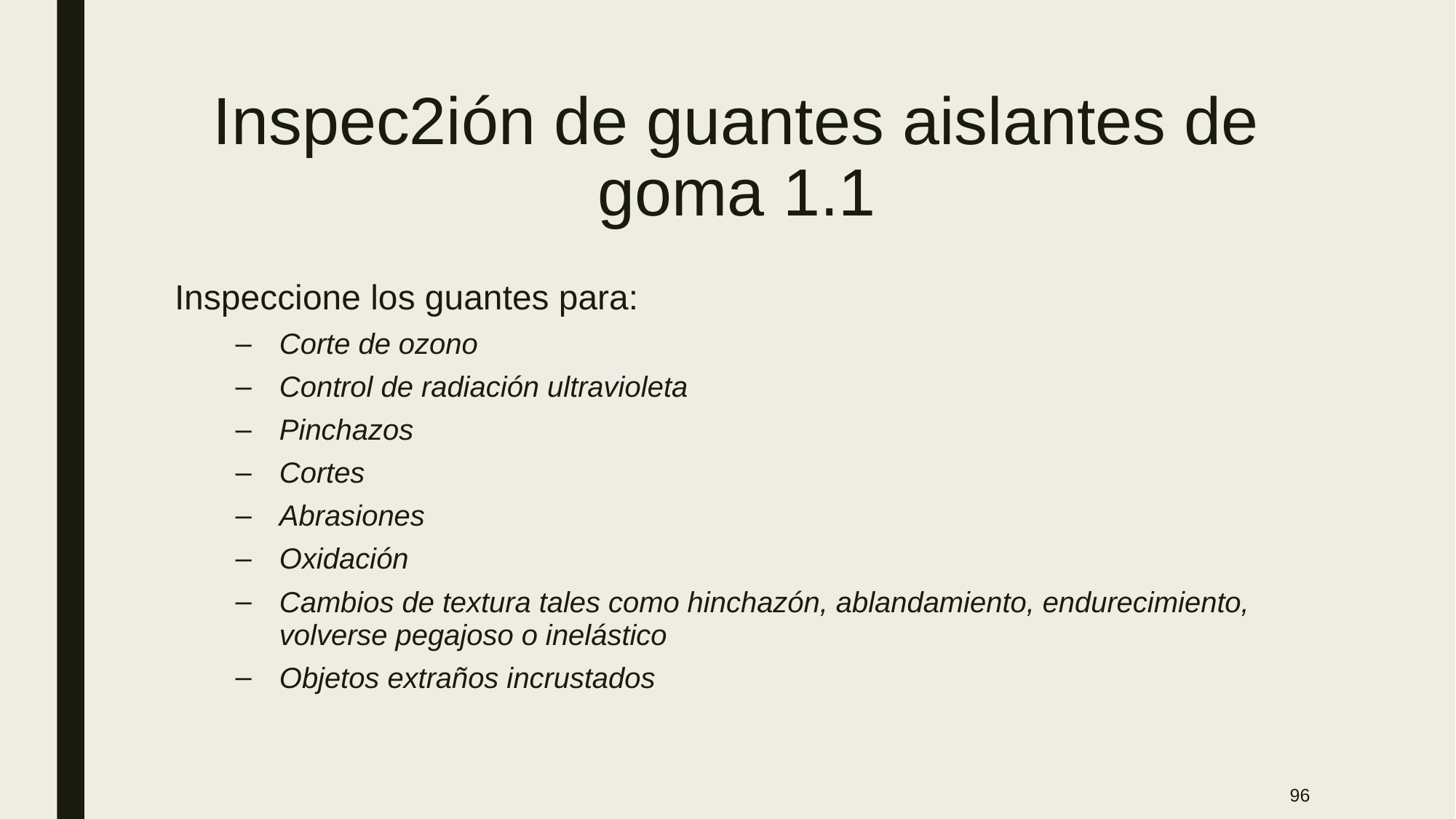

# Inspec2ión de guantes aislantes de goma 1.1
Inspeccione los guantes para:
Corte de ozono
Control de radiación ultravioleta
Pinchazos
Cortes
Abrasiones
Oxidación
Cambios de textura tales como hinchazón, ablandamiento, endurecimiento, volverse pegajoso o inelástico
Objetos extraños incrustados
96